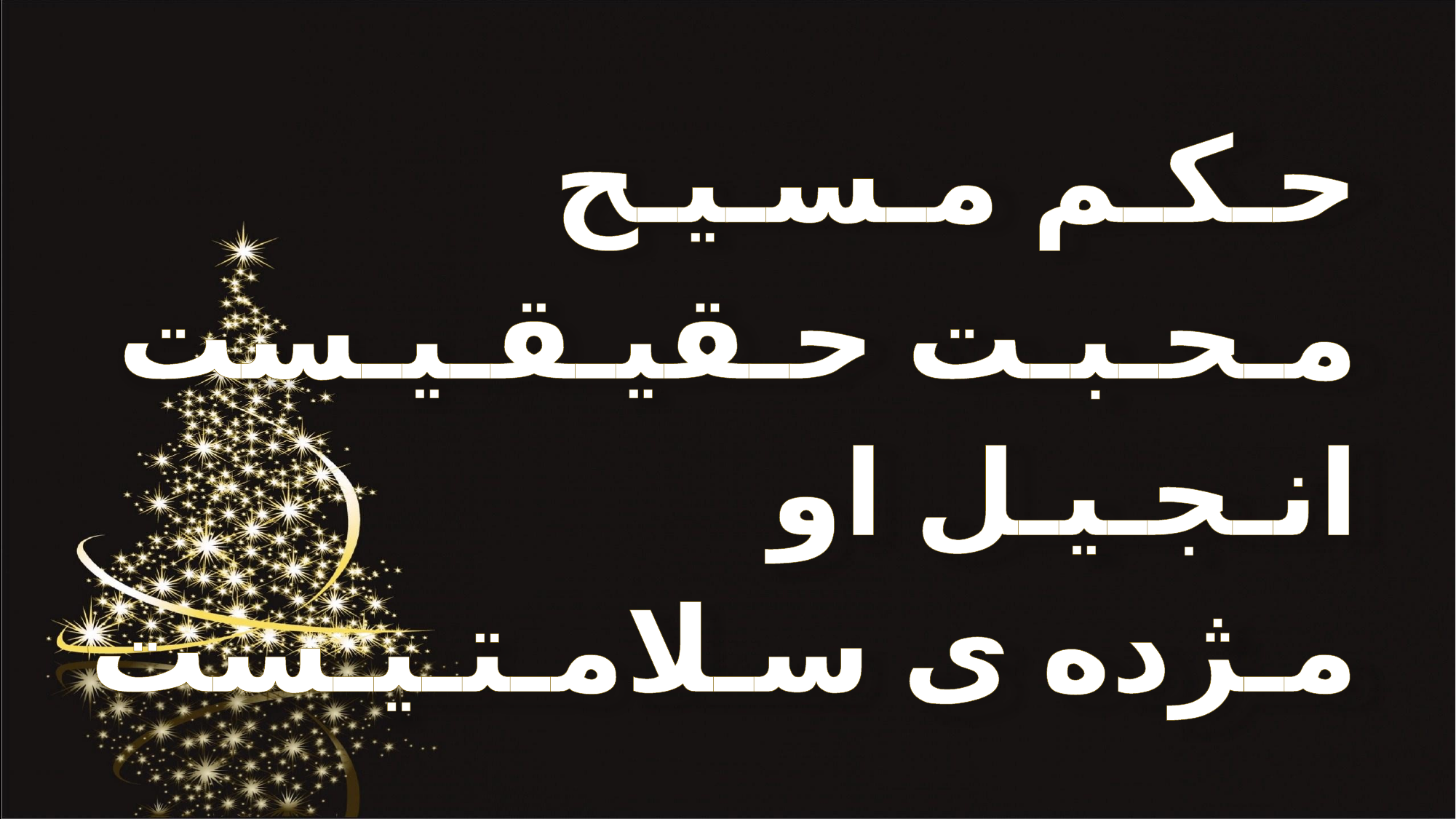

حـکـم مـسـیـح

   مـحـبـت حـقیـقـیـست

   انـجـیـل او

   مـژده ی سـلامـتـیـست